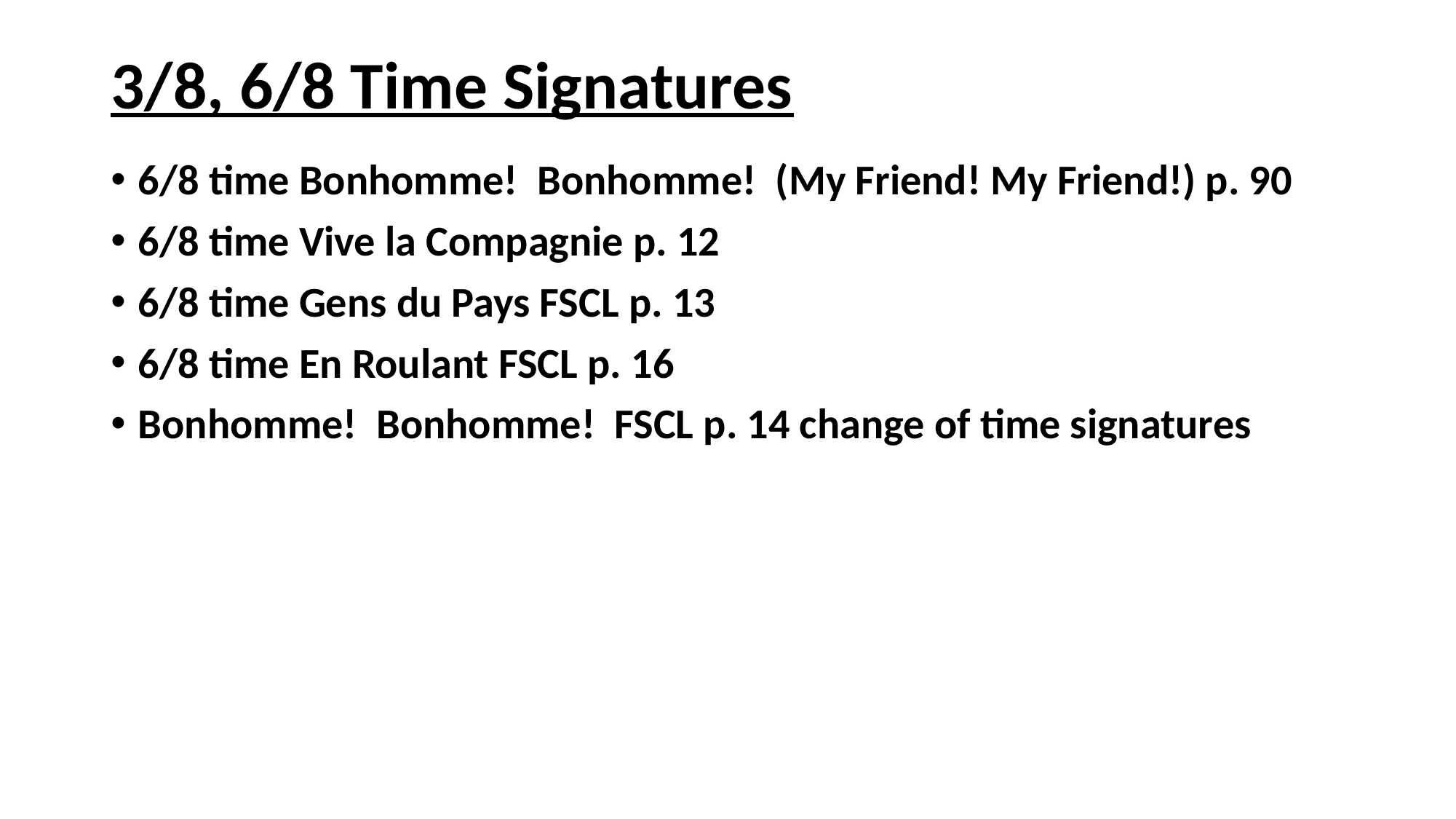

# 3/8, 6/8 Time Signatures
6/8 time Bonhomme!  Bonhomme!  (My Friend! My Friend!) p. 90
6/8 time Vive la Compagnie p. 12
6/8 time Gens du Pays FSCL p. 13
6/8 time En Roulant FSCL p. 16
Bonhomme!  Bonhomme!  FSCL p. 14 change of time signatures